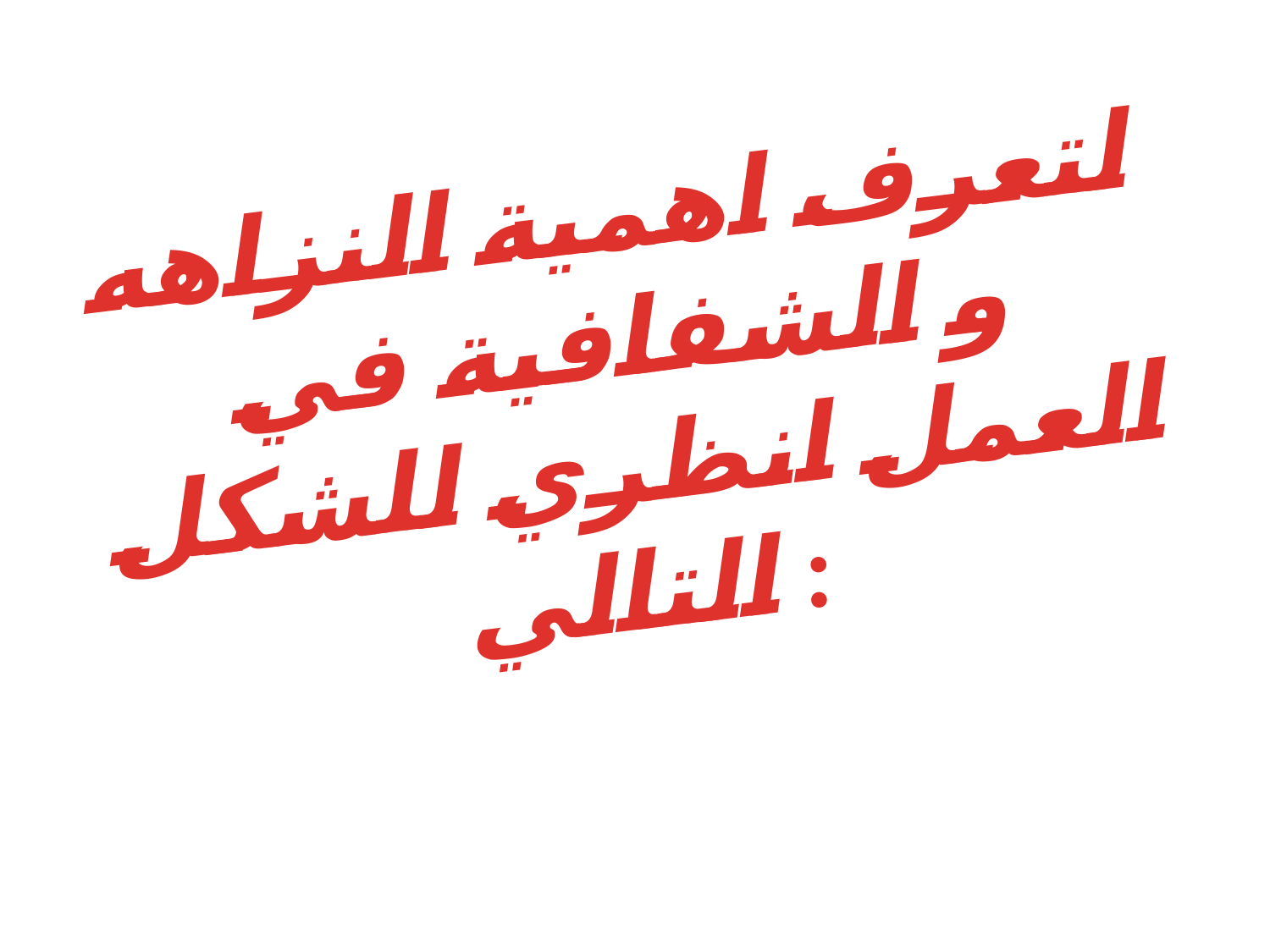

# لتعرف اهمية النزاهه و الشفافية في العمل انظري للشكل التالي :